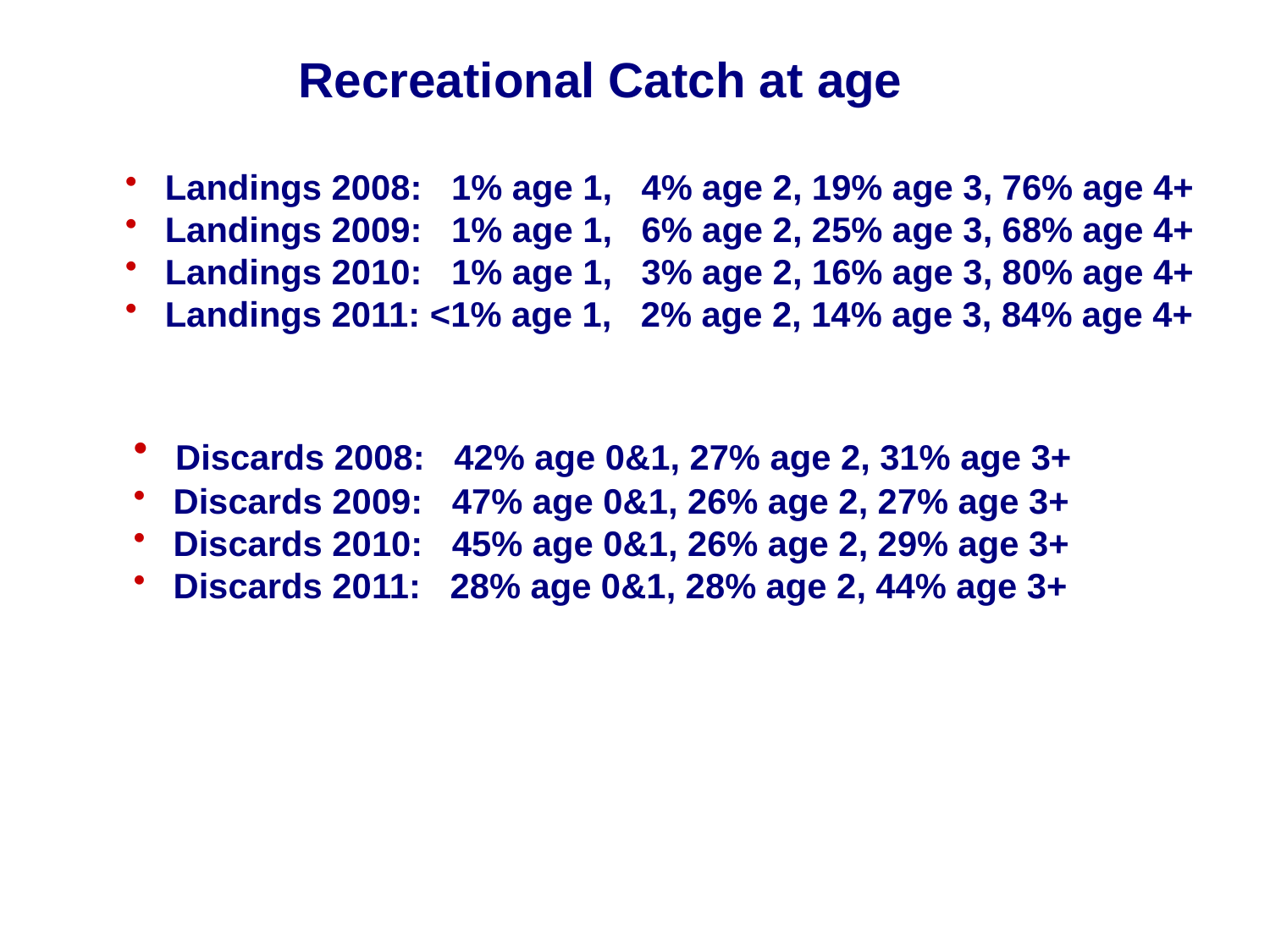

Recreational Catch at age
 Landings 2008:   1% age 1,   4% age 2, 19% age 3, 76% age 4+
 Landings 2009:   1% age 1,   6% age 2, 25% age 3, 68% age 4+
 Landings 2010:   1% age 1,   3% age 2, 16% age 3, 80% age 4+
 Landings 2011: <1% age 1,   2% age 2, 14% age 3, 84% age 4+

 Discards 2008:   42% age 0&1, 27% age 2, 31% age 3+
 Discards 2009:   47% age 0&1, 26% age 2, 27% age 3+
 Discards 2010:   45% age 0&1, 26% age 2, 29% age 3+
 Discards 2011:   28% age 0&1, 28% age 2, 44% age 3+